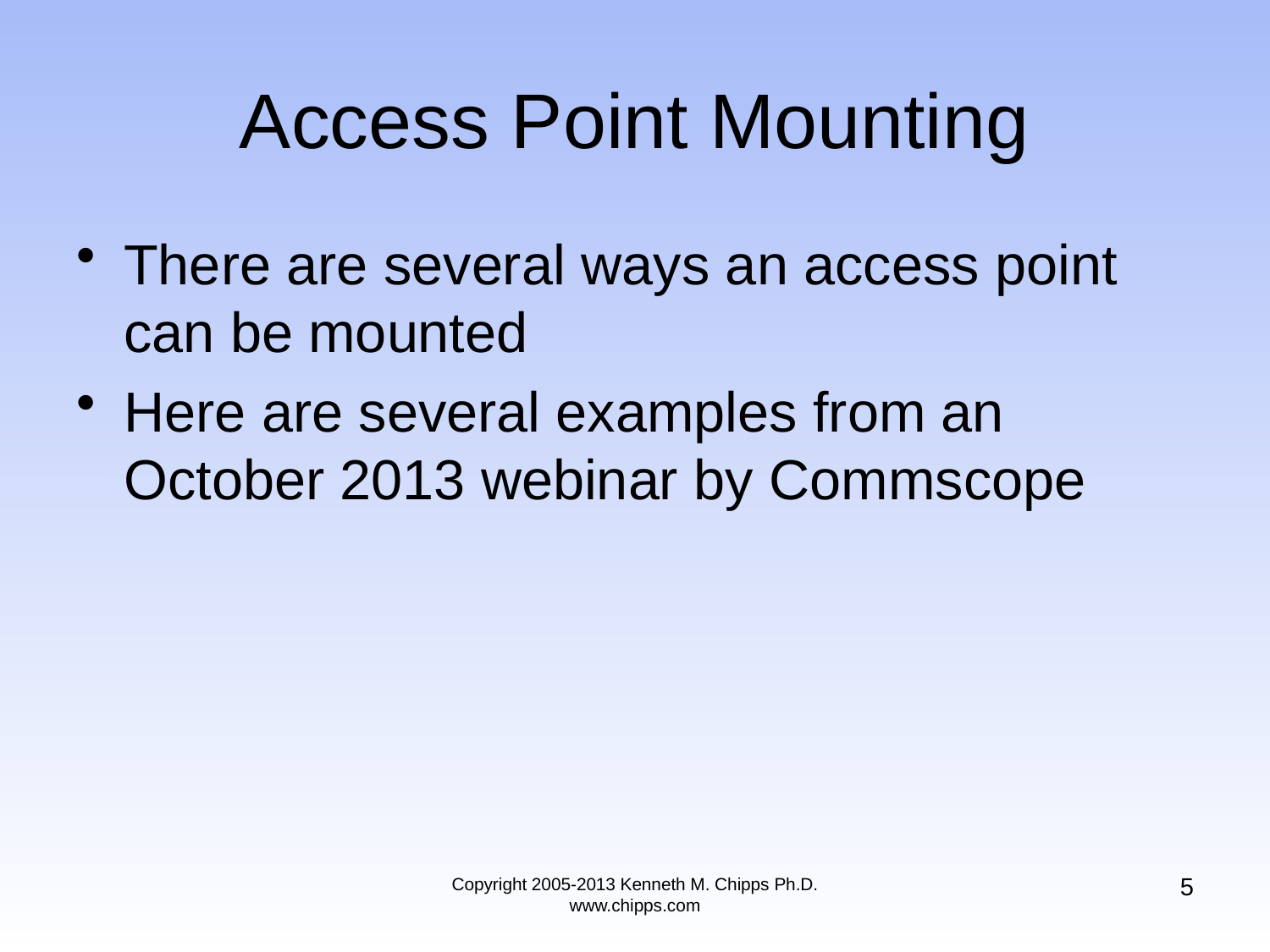

# Access Point Mounting
There are several ways an access point can be mounted
Here are several examples from an October 2013 webinar by Commscope
5
Copyright 2005-2013 Kenneth M. Chipps Ph.D. www.chipps.com